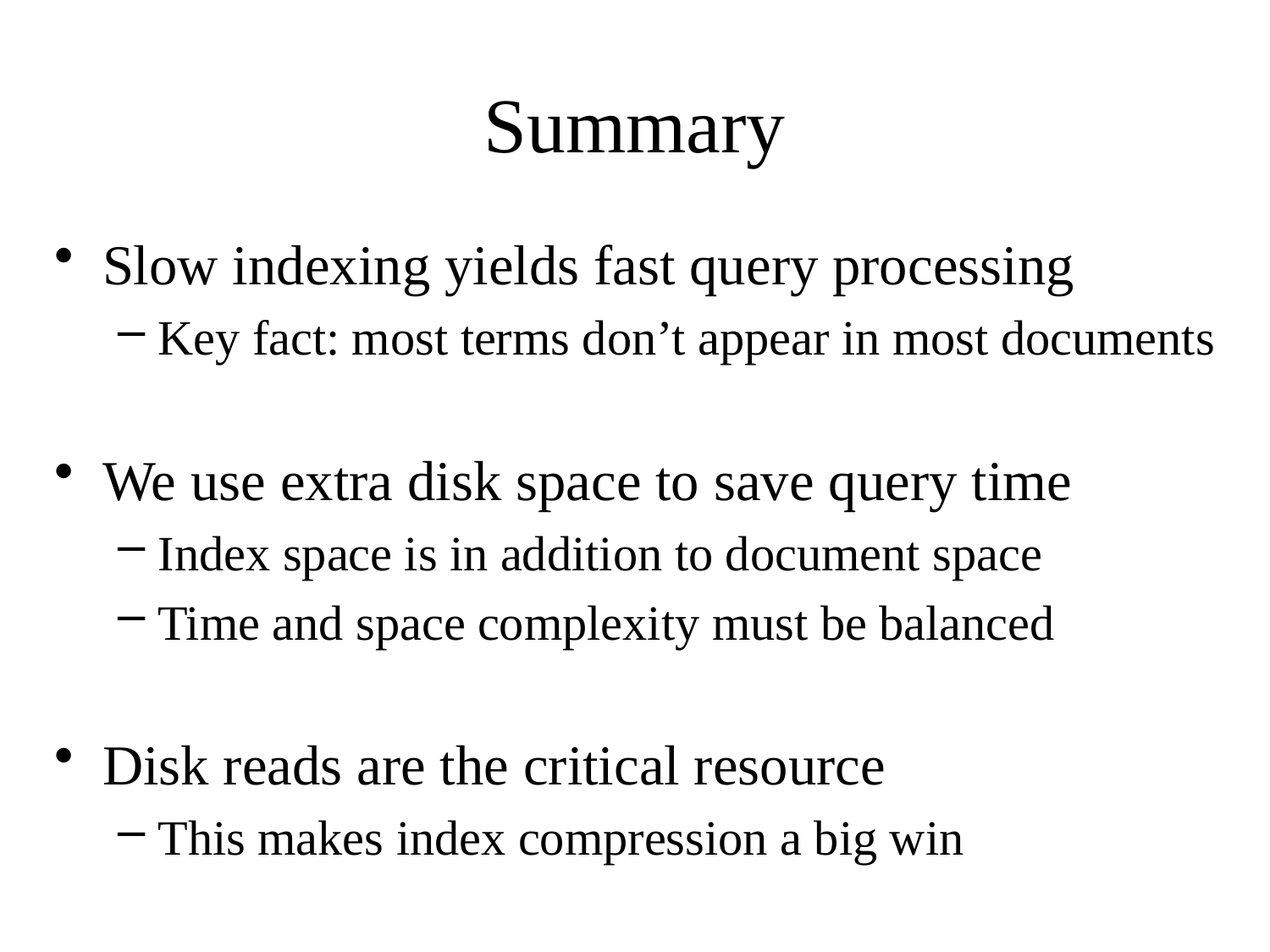

# Summary
Slow indexing yields fast query processing
Key fact: most terms don’t appear in most documents

We use extra disk space to save query time
Index space is in addition to document space
Time and space complexity must be balanced

Disk reads are the critical resource
This makes index compression a big win